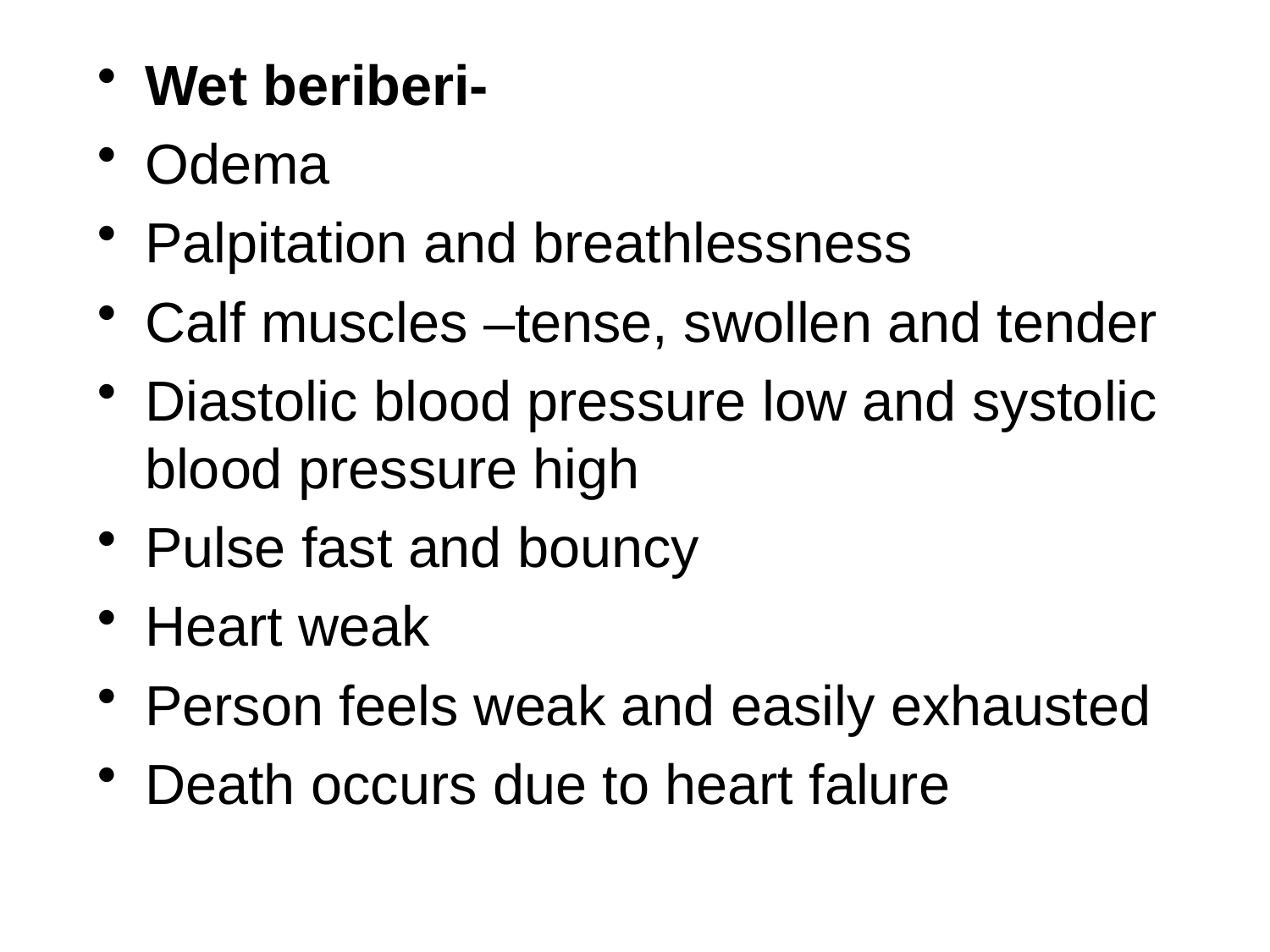

#
Wet beriberi-
Odema
Palpitation and breathlessness
Calf muscles –tense, swollen and tender
Diastolic blood pressure low and systolic blood pressure high
Pulse fast and bouncy
Heart weak
Person feels weak and easily exhausted
Death occurs due to heart falure